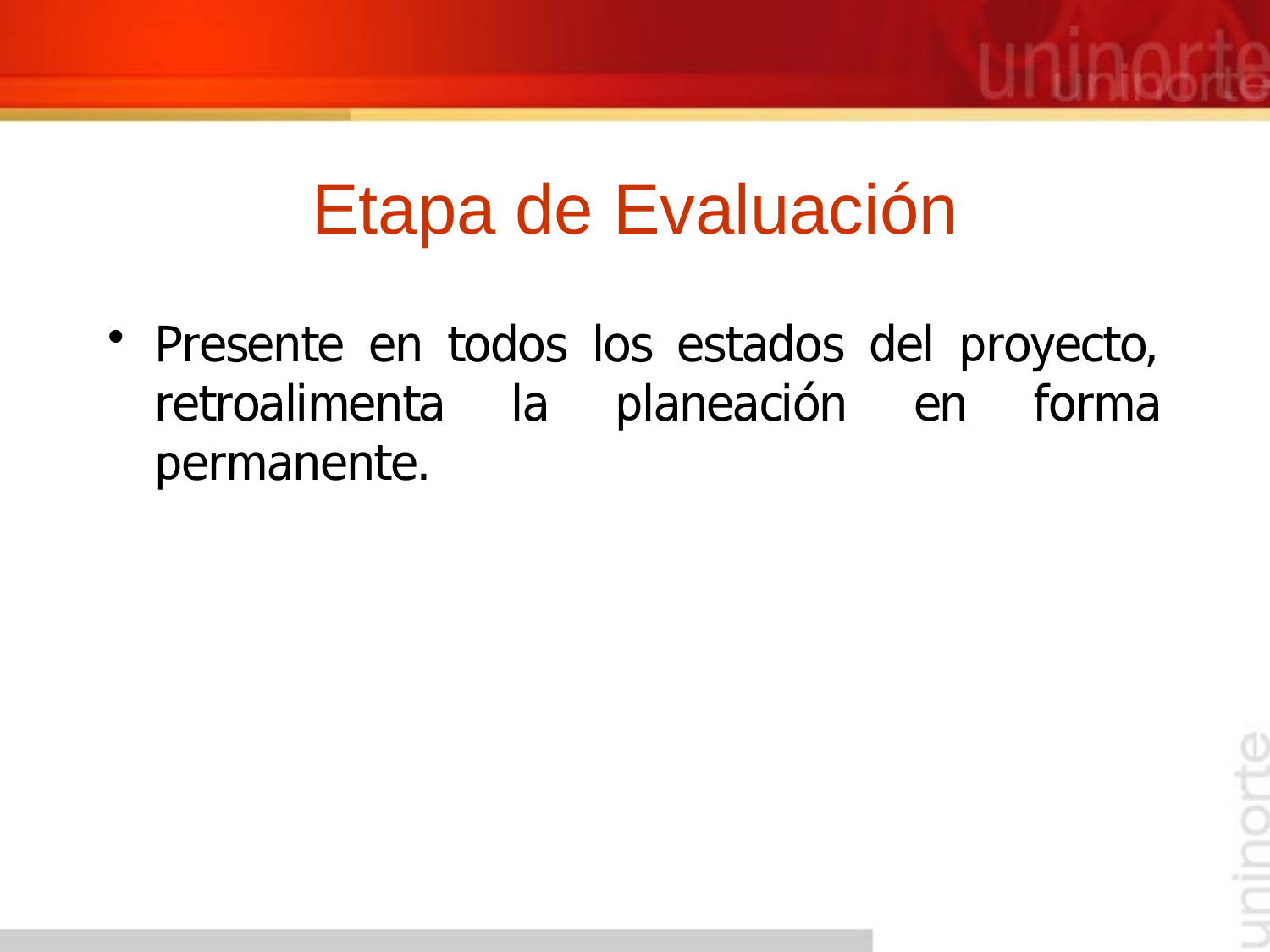

# Etapa de Evaluación
Presente en todos los estados del proyecto, retroalimenta la planeación en forma permanente.